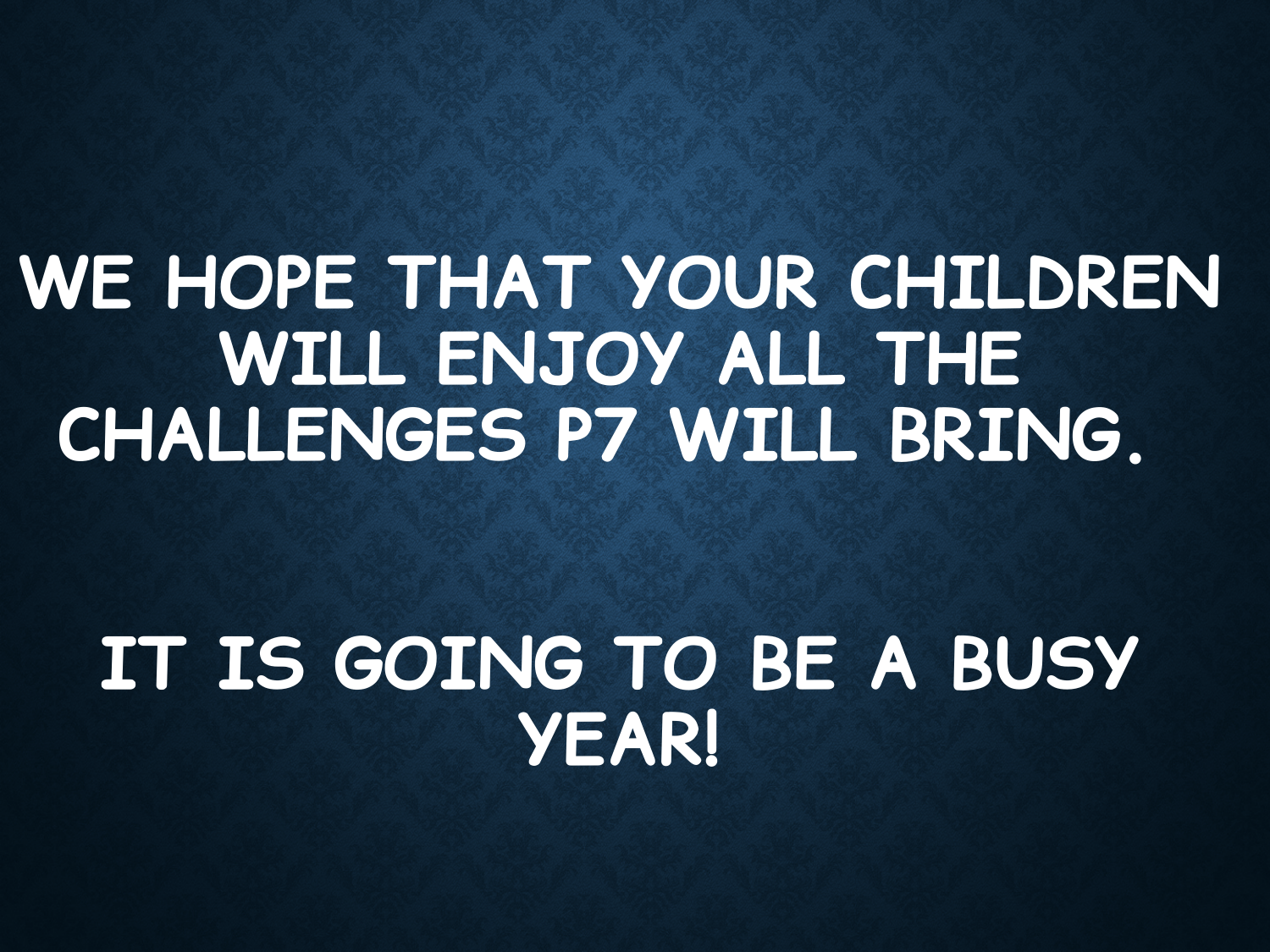

# We hope that your children will enjoy all the challenges p7 will bring. It is going to be a busy year!